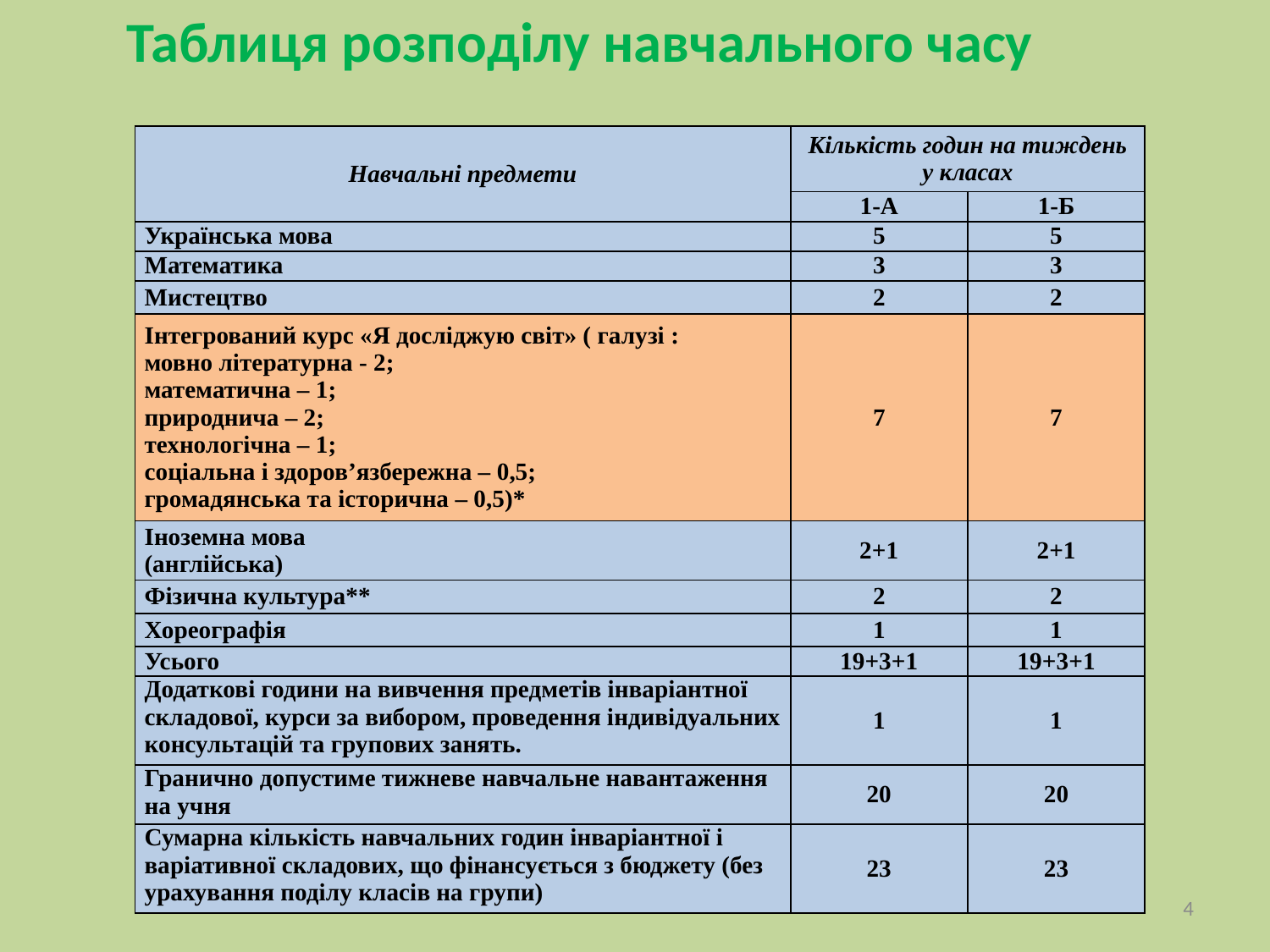

Таблиця розподілу навчального часу
| Навчальні предмети | Кількість годин на тиждень у класах |  |
| --- | --- | --- |
|  | 1-А | 1-Б |
| Українська мова | 5 | 5 |
| Математика | 3 | 3 |
| Мистецтво | 2 | 2 |
| Інтегрований курс «Я досліджую світ» ( галузі : мовно літературна - 2; математична – 1; природнича – 2; технологічна – 1; соціальна і здоров’язбережна – 0,5; громадянська та історична – 0,5)\* | 7 | 7 |
| Іноземна мова (англійська) | 2+1 | 2+1 |
| Фізична культура\*\* | 2 | 2 |
| Хореографія | 1 | 1 |
| Усього | 19+3+1 | 19+3+1 |
| Додаткові години на вивчення предметів інваріантної складової, курси за вибором, проведення індивідуальних консультацій та групових занять. | 1 | 1 |
| Гранично допустиме тижневе навчальне навантаження на учня | 20 | 20 |
| Сумарна кількість навчальних годин інваріантної і варіативної складових, що фінансується з бюджету (без урахування поділу класів на групи) | 23 | 23 |
4